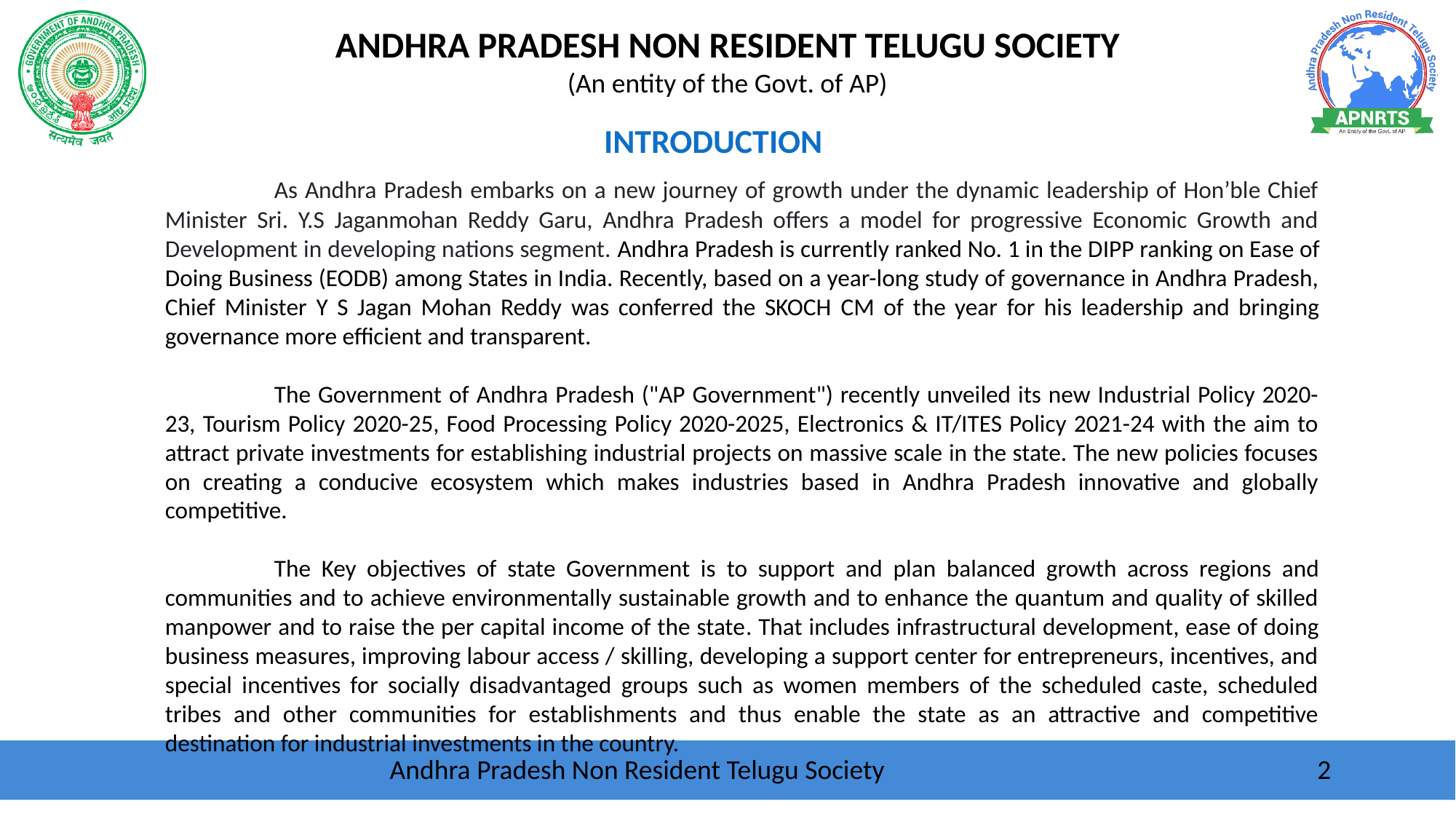

INTRODUCTION
	As Andhra Pradesh embarks on a new journey of growth under the dynamic leadership of Hon’ble Chief Minister Sri. Y.S Jaganmohan Reddy Garu, Andhra Pradesh offers a model for progressive Economic Growth and Development in developing nations segment. Andhra Pradesh is currently ranked No. 1 in the DIPP ranking on Ease of Doing Business (EODB) among States in India. Recently, based on a year-long study of governance in Andhra Pradesh, Chief Minister Y S Jagan Mohan Reddy was conferred the SKOCH CM of the year for his leadership and bringing governance more efficient and transparent.

	The Government of Andhra Pradesh ("AP Government") recently unveiled its new Industrial Policy 2020-23, Tourism Policy 2020-25, Food Processing Policy 2020-2025, Electronics & IT/ITES Policy 2021-24 with the aim to attract private investments for establishing industrial projects on massive scale in the state. The new policies focuses on creating a conducive ecosystem which makes industries based in Andhra Pradesh innovative and globally competitive.

	The Key objectives of state Government is to support and plan balanced growth across regions and communities and to achieve environmentally sustainable growth and to enhance the quantum and quality of skilled manpower and to raise the per capital income of the state. That includes infrastructural development, ease of doing business measures, improving labour access / skilling, developing a support center for entrepreneurs, incentives, and special incentives for socially disadvantaged groups such as women members of the scheduled caste, scheduled tribes and other communities for establishments and thus enable the state as an attractive and competitive destination for industrial investments in the country.